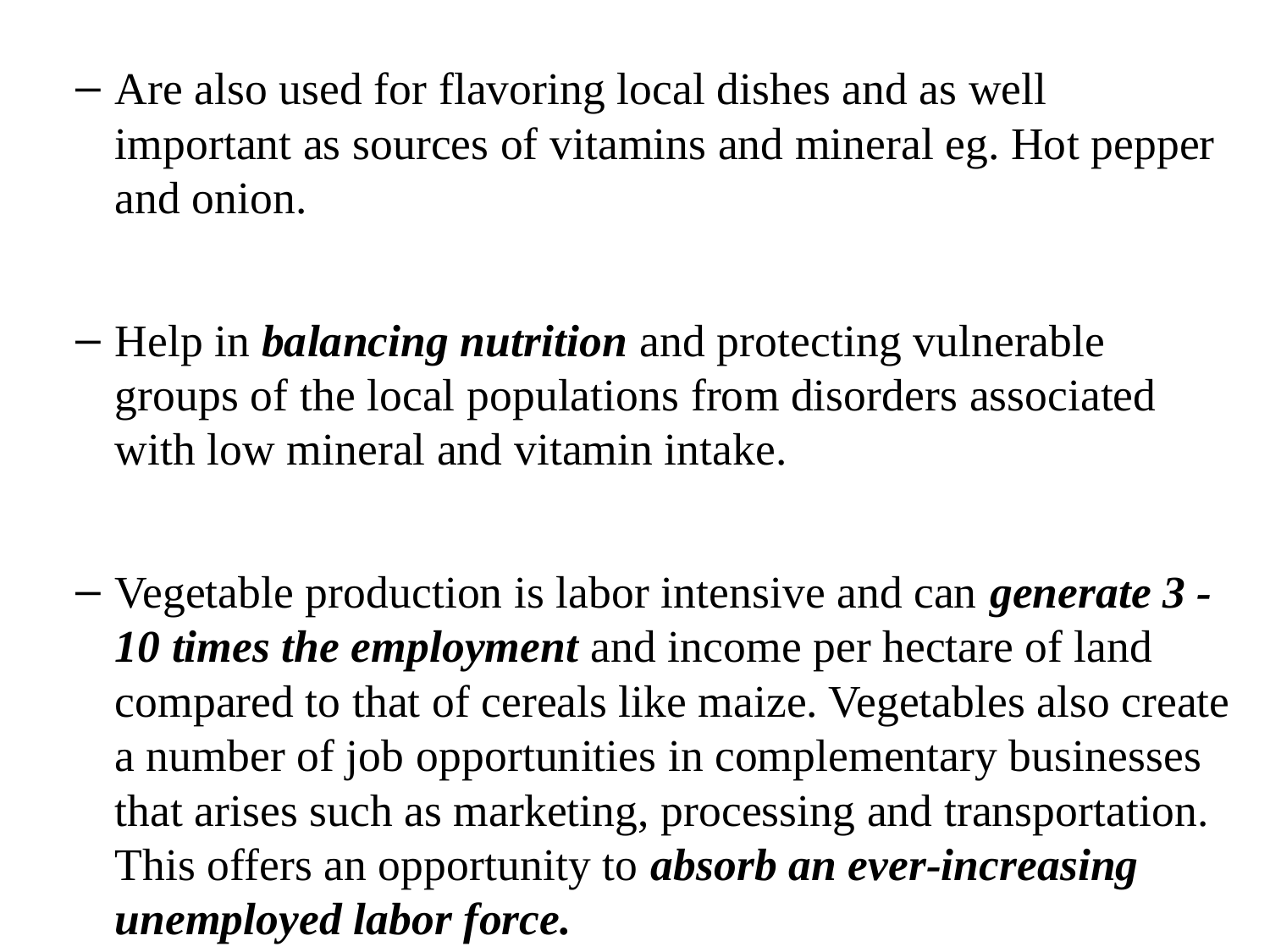

Are also used for flavoring local dishes and as well important as sources of vitamins and mineral eg. Hot pepper and onion.

Help in balancing nutrition and protecting vulnerable groups of the local populations from disorders associated with low mineral and vitamin intake.

Vegetable production is labor intensive and can generate 3 - 10 times the employment and income per hectare of land compared to that of cereals like maize. Vegetables also create a number of job opportunities in complementary businesses that arises such as marketing, processing and transportation. This offers an opportunity to absorb an ever-increasing unemployed labor force.